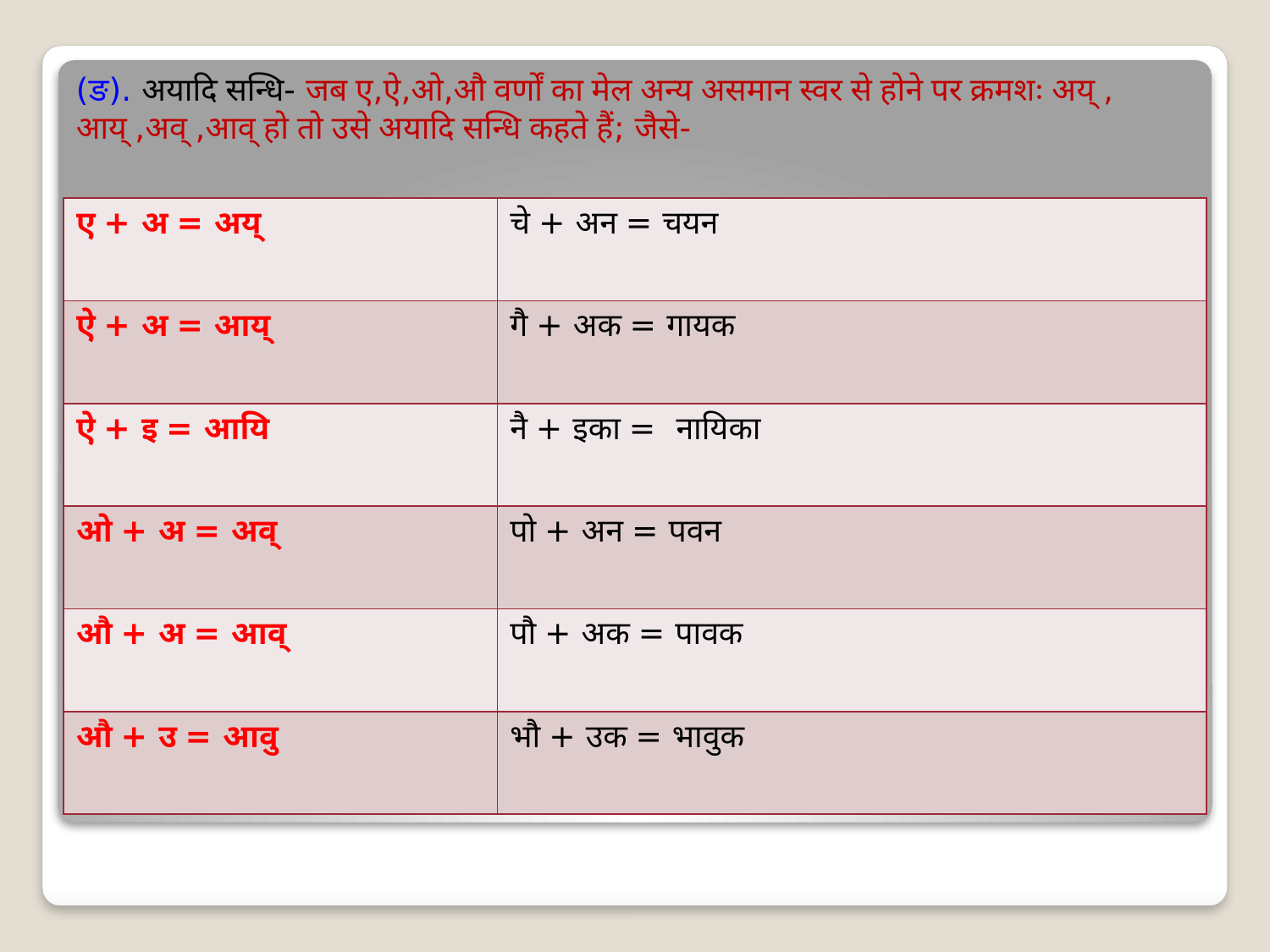

(ङ). अयादि सन्धि- जब ए,ऐ,ओ,औ वर्णों का मेल अन्य असमान स्वर से होने पर क्रमशः अय् , आय् ,अव् ,आव् हो तो उसे अयादि सन्धि कहते हैं; जैसे-
| ए + अ = अय् | चे + अन = चयन |
| --- | --- |
| ऐ + अ = आय् | गै + अक = गायक |
| ऐ + इ = आयि | नै + इका = नायिका |
| ओ + अ = अव् | पो + अन = पवन |
| औ + अ = आव् | पौ + अक = पावक |
| औ + उ = आवु | भौ + उक = भावुक |